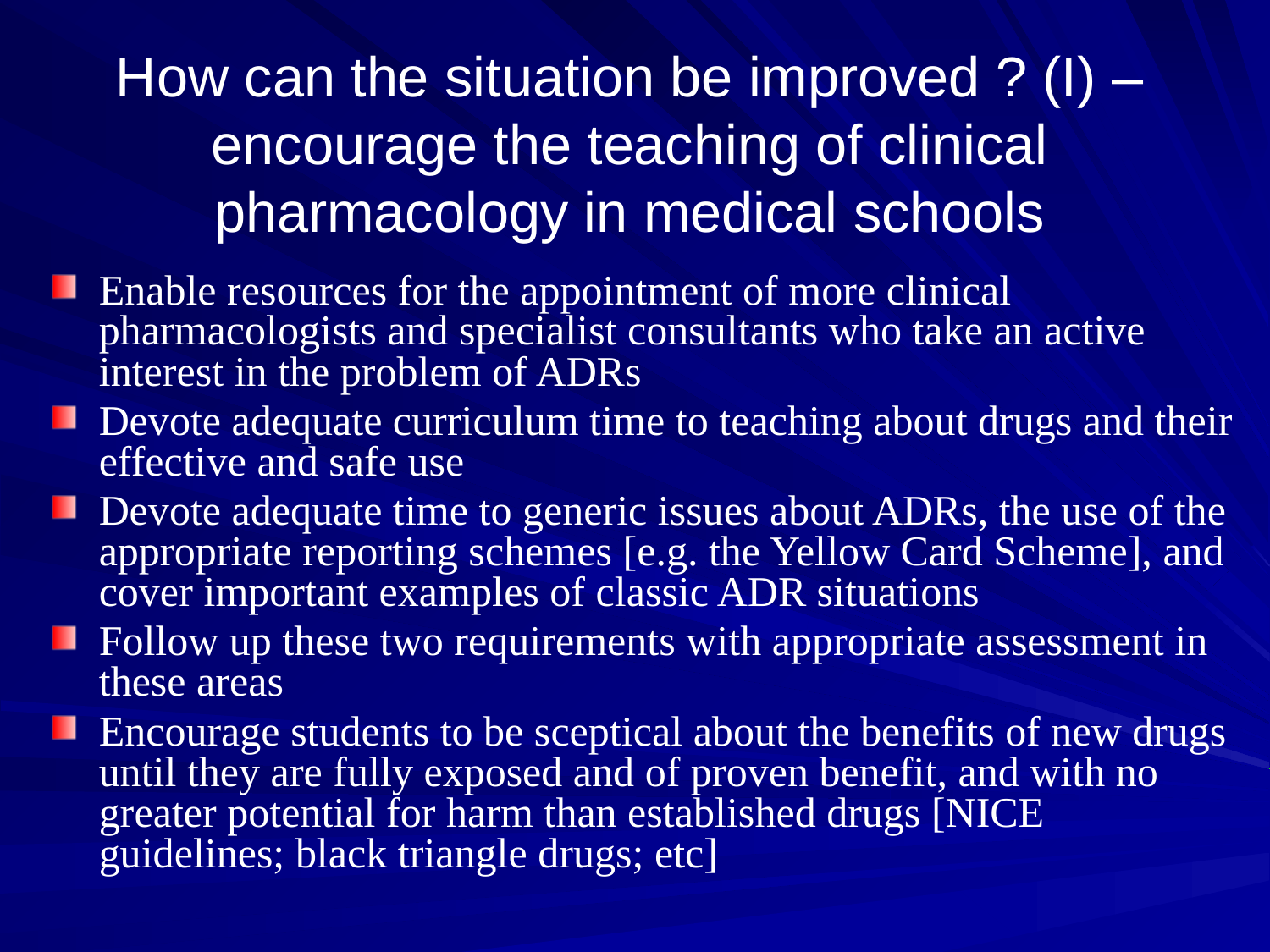

# How can the situation be improved ? (I) – encourage the teaching of clinical pharmacology in medical schools
Enable resources for the appointment of more clinical pharmacologists and specialist consultants who take an active interest in the problem of ADRs
Devote adequate curriculum time to teaching about drugs and their effective and safe use
Devote adequate time to generic issues about ADRs, the use of the appropriate reporting schemes [e.g. the Yellow Card Scheme], and cover important examples of classic ADR situations
Follow up these two requirements with appropriate assessment in these areas
Encourage students to be sceptical about the benefits of new drugs until they are fully exposed and of proven benefit, and with no greater potential for harm than established drugs [NICE guidelines; black triangle drugs; etc]